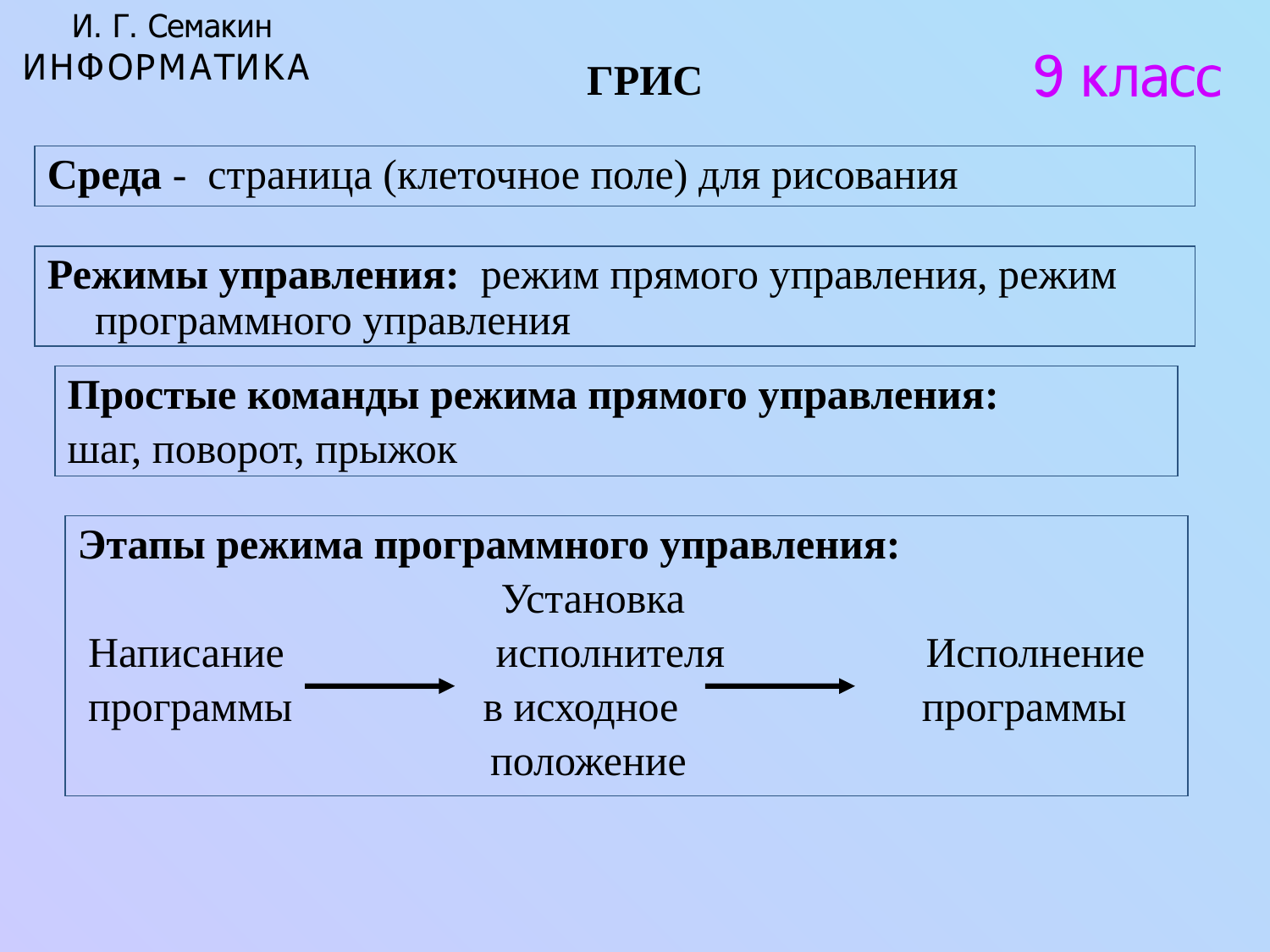

И. Г. Семакин
ИНФОРМАТИКА
9 класс
ГРИС
Среда -  страница (клеточное поле) для рисования
Режимы управления:  режим прямого управления, режим программного управления
Простые команды режима прямого управления:
шаг, поворот, прыжок
Этапы режима программного управления:
                                        Установка
 Написание                    исполнителя                   Исполнение
 программы                  в исходное                       программы
                                       положение